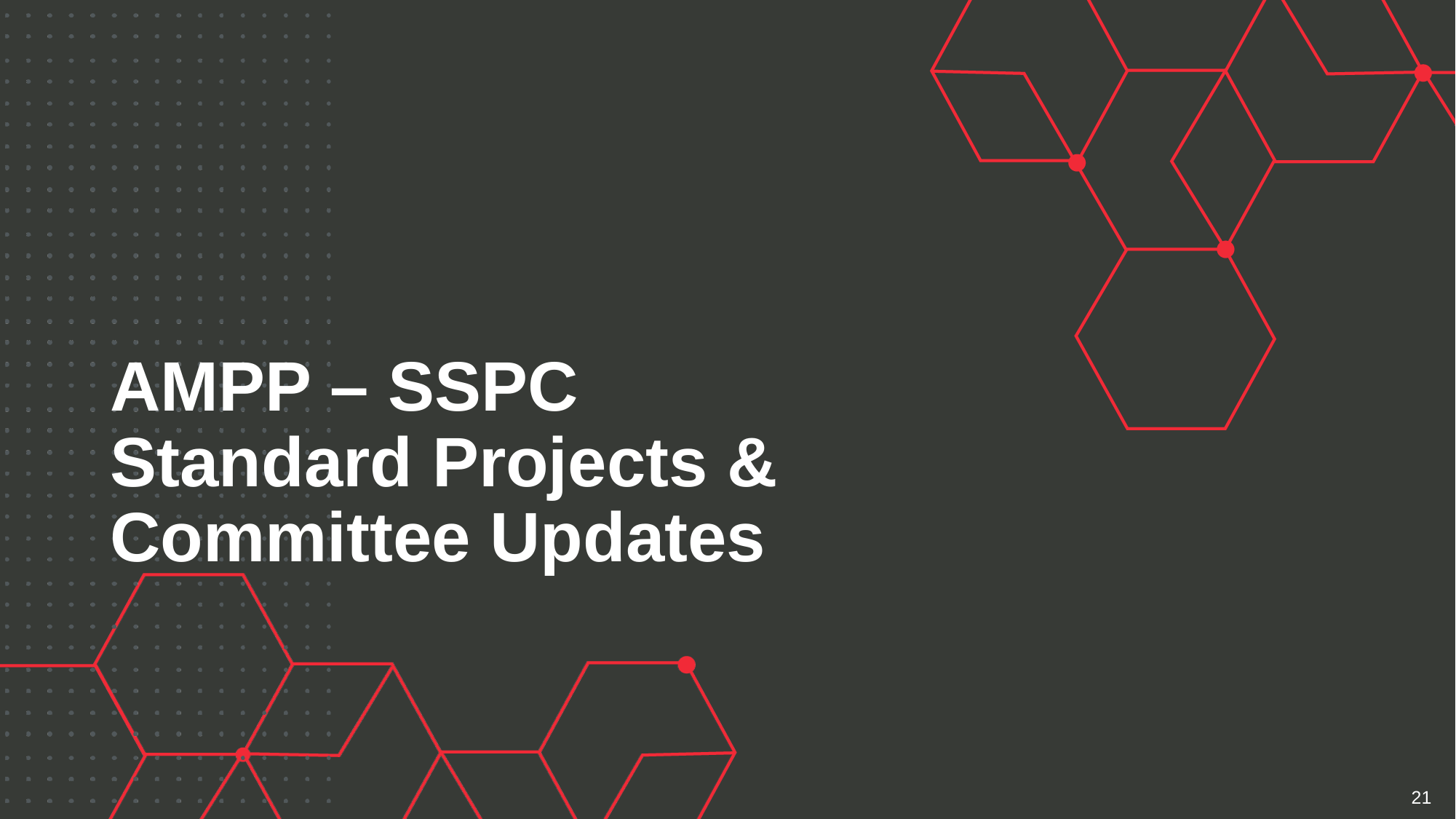

# AMPP – SSPC Standard Projects & Committee Updates
21